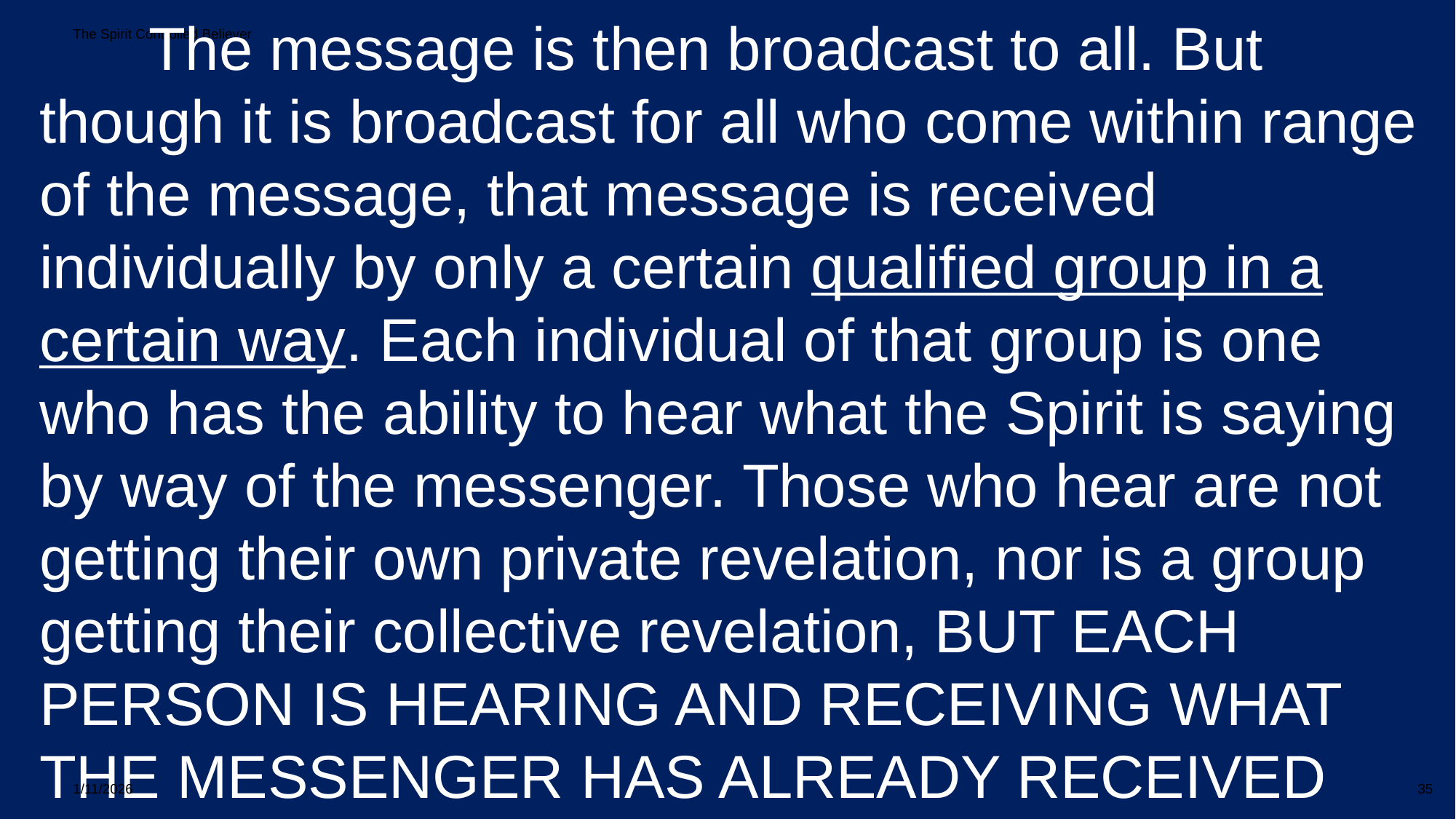

The message is then broadcast to all. But though it is broadcast for all who come within range of the message, that message is received individually by only a certain qualified group in a certain way. Each individual of that group is one who has the ability to hear what the Spirit is saying by way of the messenger. Those who hear are not getting their own private revelation, nor is a group getting their collective revelation, BUT EACH PERSON IS HEARING AND RECEIVING WHAT THE MESSENGER HAS ALREADY RECEIVED FROM GOD.
The Spirit Controlled Believer
1/11/2026
35